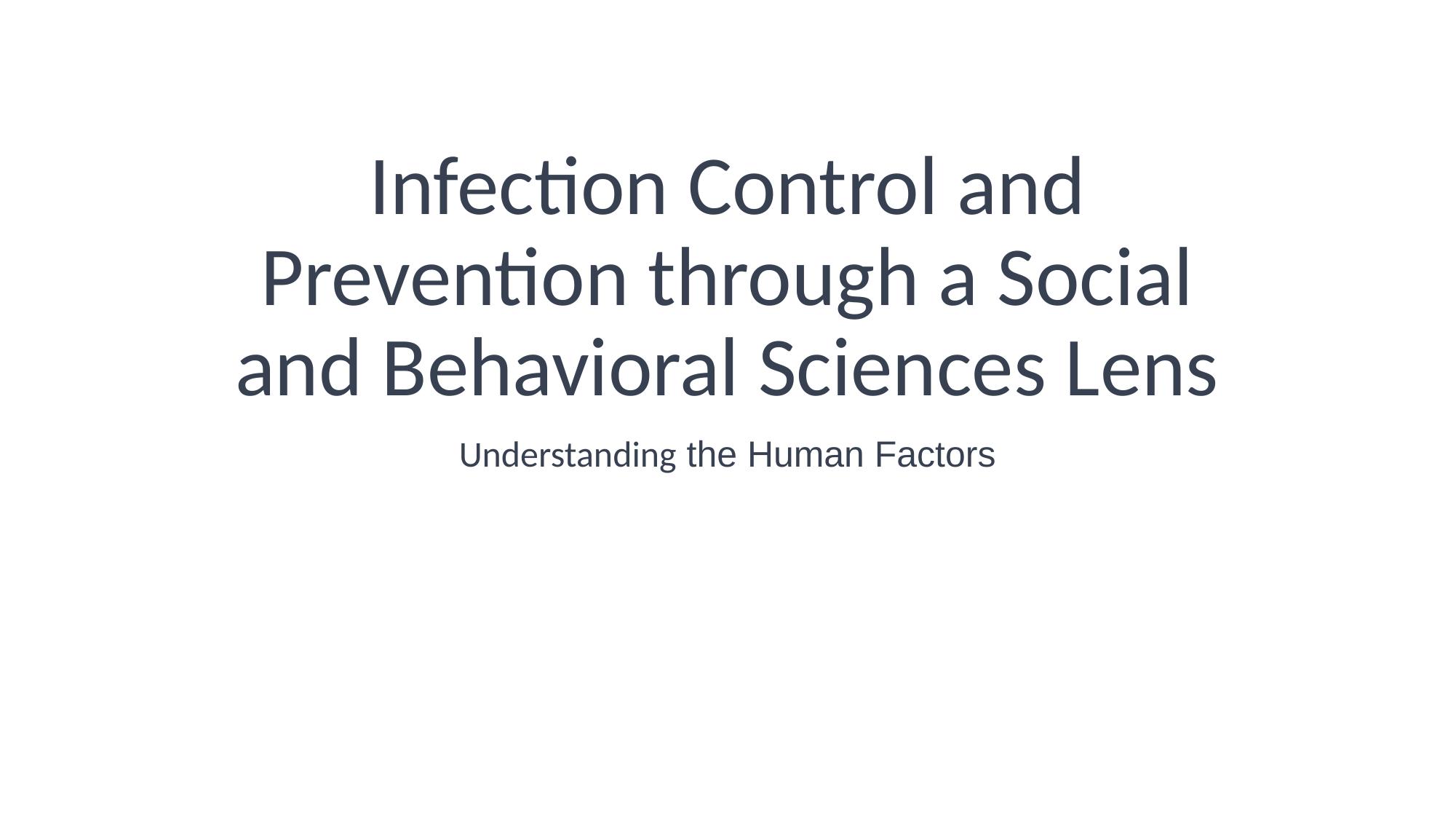

# Infection Control and Prevention through a Social and Behavioral Sciences Lens
Understanding the Human Factors